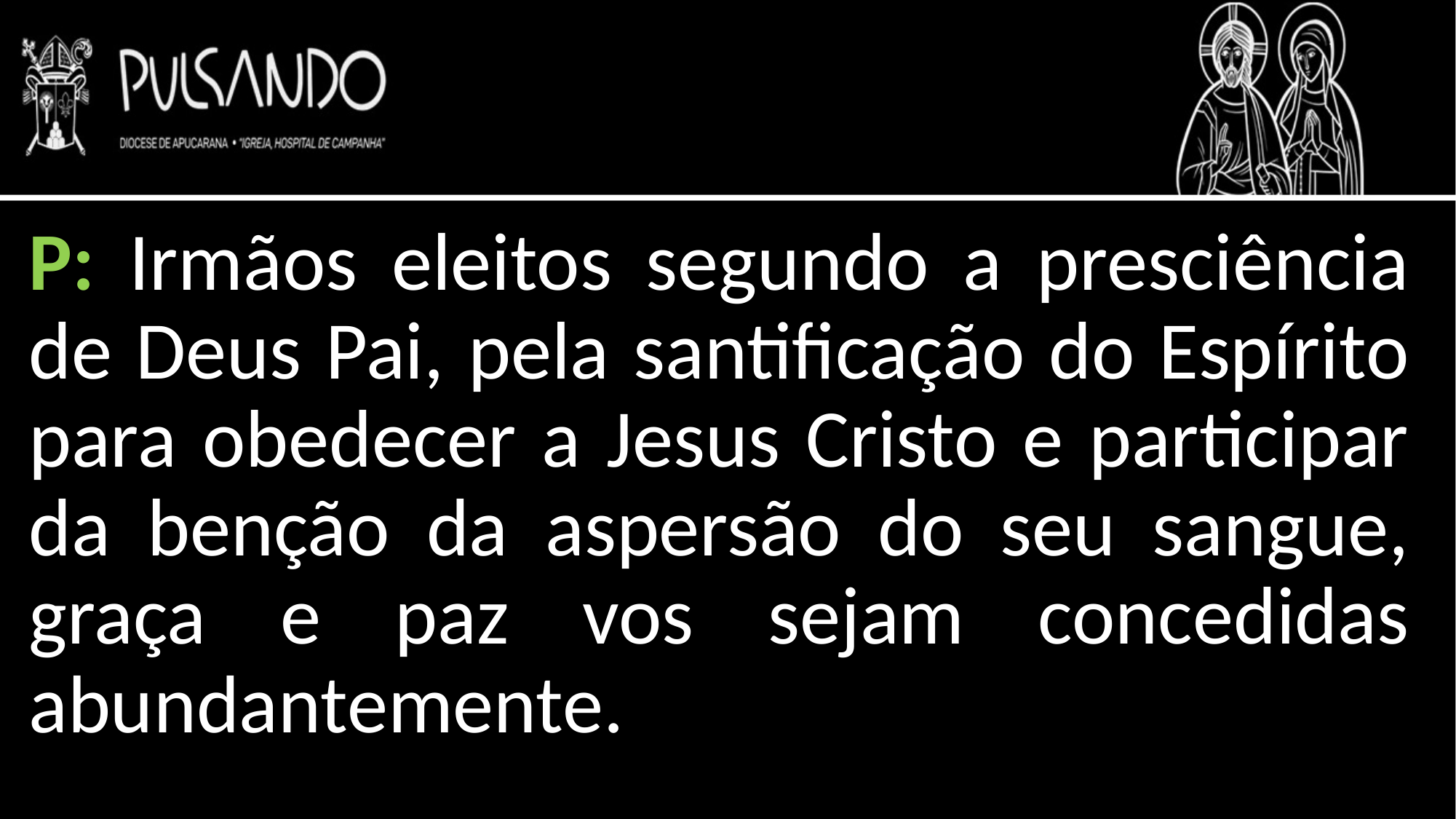

P: Irmãos eleitos segundo a presciência de Deus Pai, pela santificação do Espírito para obedecer a Jesus Cristo e participar da benção da aspersão do seu sangue, graça e paz vos sejam concedidas abundantemente.